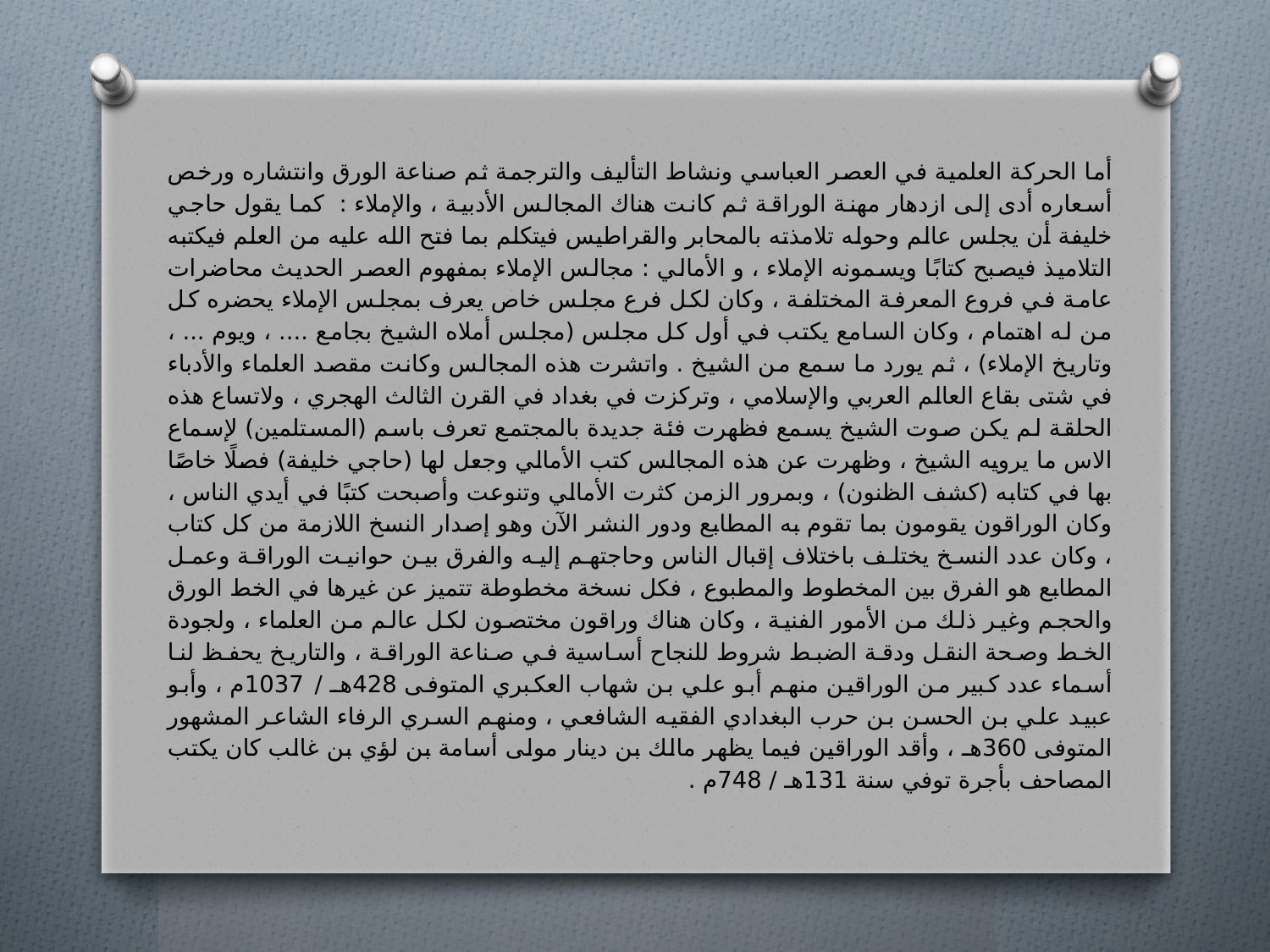

أما الحركة العلمية في العصر العباسي ونشاط التأليف والترجمة ثم صناعة الورق وانتشاره ورخص أسعاره أدى إلى ازدهار مهنة الوراقة ثم كانت هناك المجالس الأدبية ، والإملاء :  كما يقول حاجي خليفة أن يجلس عالم وحوله تلامذته بالمحابر والقراطيس فيتكلم بما فتح الله عليه من العلم فيكتبه التلاميذ فيصبح كتابًا ويسمونه الإملاء ، و الأمالي : مجالس الإملاء بمفهوم العصر الحديث محاضرات عامة في فروع المعرفة المختلفة ، وكان لكل فرع مجلس خاص يعرف بمجلس الإملاء يحضره كل من له اهتمام ، وكان السامع يكتب في أول كل مجلس (مجلس أملاه الشيخ بجامع .... ، ويوم ... ، وتاريخ الإملاء) ، ثم يورد ما سمع من الشيخ . واتشرت هذه المجالس وكانت مقصد العلماء والأدباء في شتى بقاع العالم العربي والإسلامي ، وتركزت في بغداد في القرن الثالث الهجري ، ولاتساع هذه الحلقة لم يكن صوت الشيخ يسمع فظهرت فئة جديدة بالمجتمع تعرف باسم (المستلمين) لإسماع الاس ما يرويه الشيخ ، وظهرت عن هذه المجالس كتب الأمالي وجعل لها (حاجي خليفة) فصلًا خاصًا بها في كتابه (كشف الظنون) ، وبمرور الزمن كثرت الأمالي وتنوعت وأصبحت كتبًا في أيدي الناس ، وكان الوراقون يقومون بما تقوم به المطابع ودور النشر الآن وهو إصدار النسخ اللازمة من كل كتاب ، وكان عدد النسخ يختلف باختلاف إقبال الناس وحاجتهم إليه والفرق بين حوانيت الوراقة وعمل المطابع هو الفرق بين المخطوط والمطبوع ، فكل نسخة مخطوطة تتميز عن غيرها في الخط الورق والحجم وغير ذلك من الأمور الفنية ، وكان هناك وراقون مختصون لكل عالم من العلماء ، ولجودة الخط وصحة النقل ودقة الضبط شروط للنجاح أساسية في صناعة الوراقة ، والتاريخ يحفظ لنا أسماء عدد كبير من الوراقين منهم أبو علي بن شهاب العكبري المتوفى 428هـ / 1037م ، وأبو عبيد علي بن الحسن بن حرب البغدادي الفقيه الشافعي ، ومنهم السري الرفاء الشاعر المشهور المتوفى 360هـ ، وأقد الوراقين فيما يظهر مالك بن دينار مولى أسامة بن لؤي بن غالب كان يكتب المصاحف بأجرة توفي سنة 131هـ / 748م .